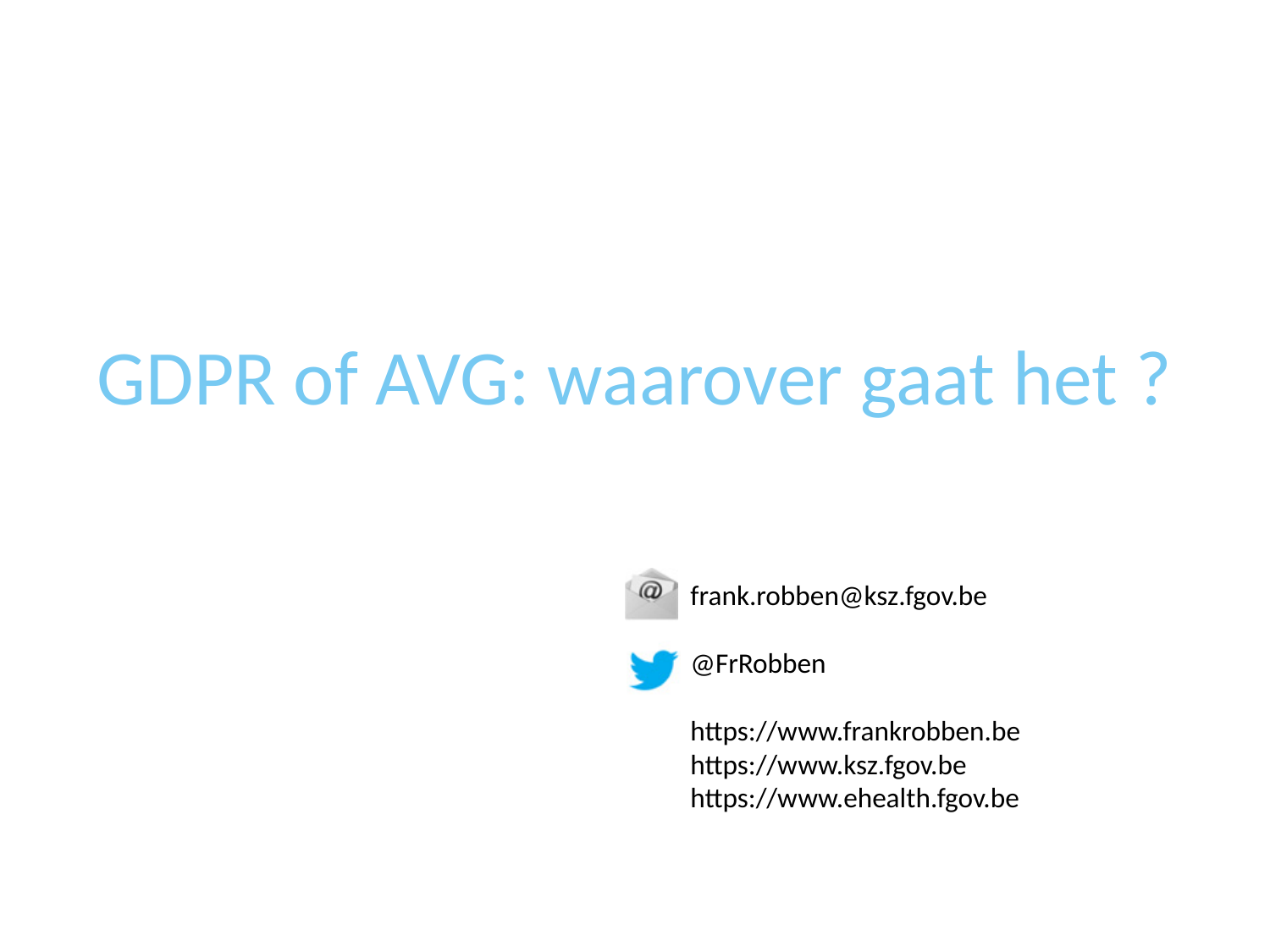

# GDPR of AVG: waarover gaat het ?